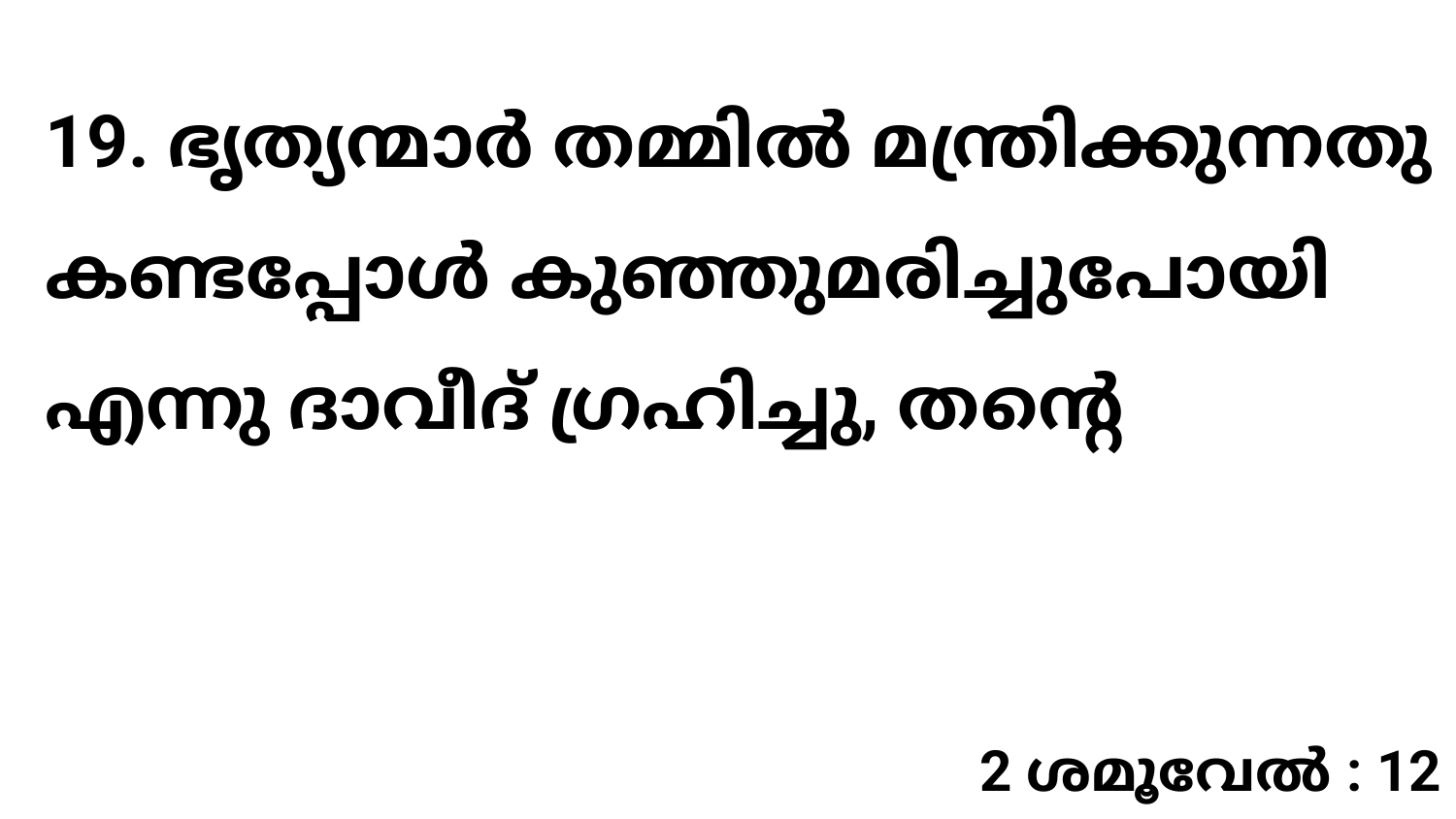

19. ഭൃത്യന്മാർ തമ്മിൽ മന്ത്രിക്കുന്നതു കണ്ടപ്പോൾ കുഞ്ഞുമരിച്ചുപോയി എന്നു ദാവീദ് ഗ്രഹിച്ചു, തന്റെ
2 ശമൂവേൽ : 12